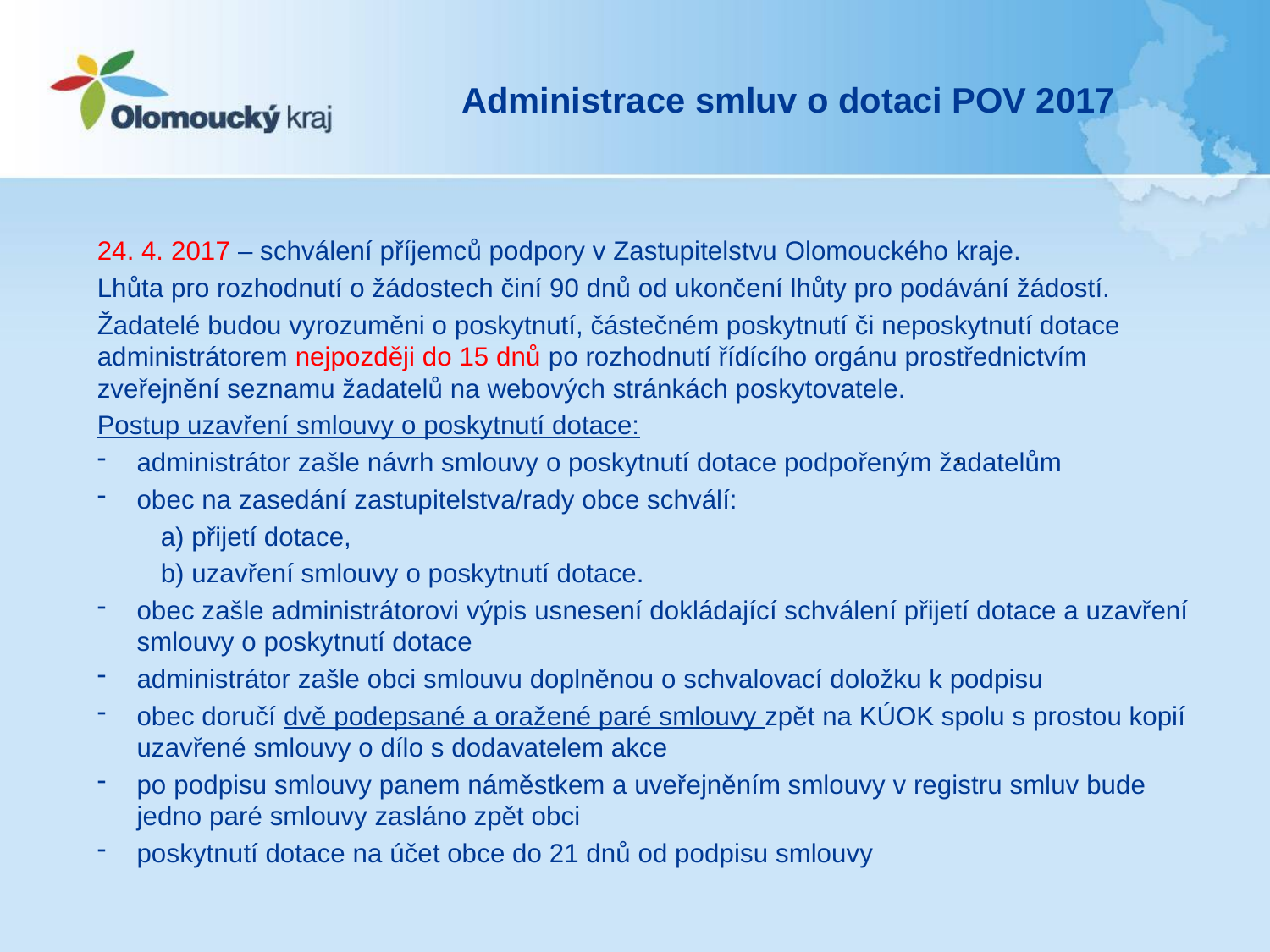

# Administrace smluv o dotaci POV 2017
24. 4. 2017 – schválení příjemců podpory v Zastupitelstvu Olomouckého kraje.
Lhůta pro rozhodnutí o žádostech činí 90 dnů od ukončení lhůty pro podávání žádostí.
Žadatelé budou vyrozuměni o poskytnutí, částečném poskytnutí či neposkytnutí dotace administrátorem nejpozději do 15 dnů po rozhodnutí řídícího orgánu prostřednictvím zveřejnění seznamu žadatelů na webových stránkách poskytovatele.
Postup uzavření smlouvy o poskytnutí dotace:
administrátor zašle návrh smlouvy o poskytnutí dotace podpořeným žadatelům
obec na zasedání zastupitelstva/rady obce schválí:
a) přijetí dotace,
b) uzavření smlouvy o poskytnutí dotace.
obec zašle administrátorovi výpis usnesení dokládající schválení přijetí dotace a uzavření smlouvy o poskytnutí dotace
administrátor zašle obci smlouvu doplněnou o schvalovací doložku k podpisu
obec doručí dvě podepsané a oražené paré smlouvy zpět na KÚOK spolu s prostou kopií uzavřené smlouvy o dílo s dodavatelem akce
po podpisu smlouvy panem náměstkem a uveřejněním smlouvy v registru smluv bude jedno paré smlouvy zasláno zpět obci
poskytnutí dotace na účet obce do 21 dnů od podpisu smlouvy
.